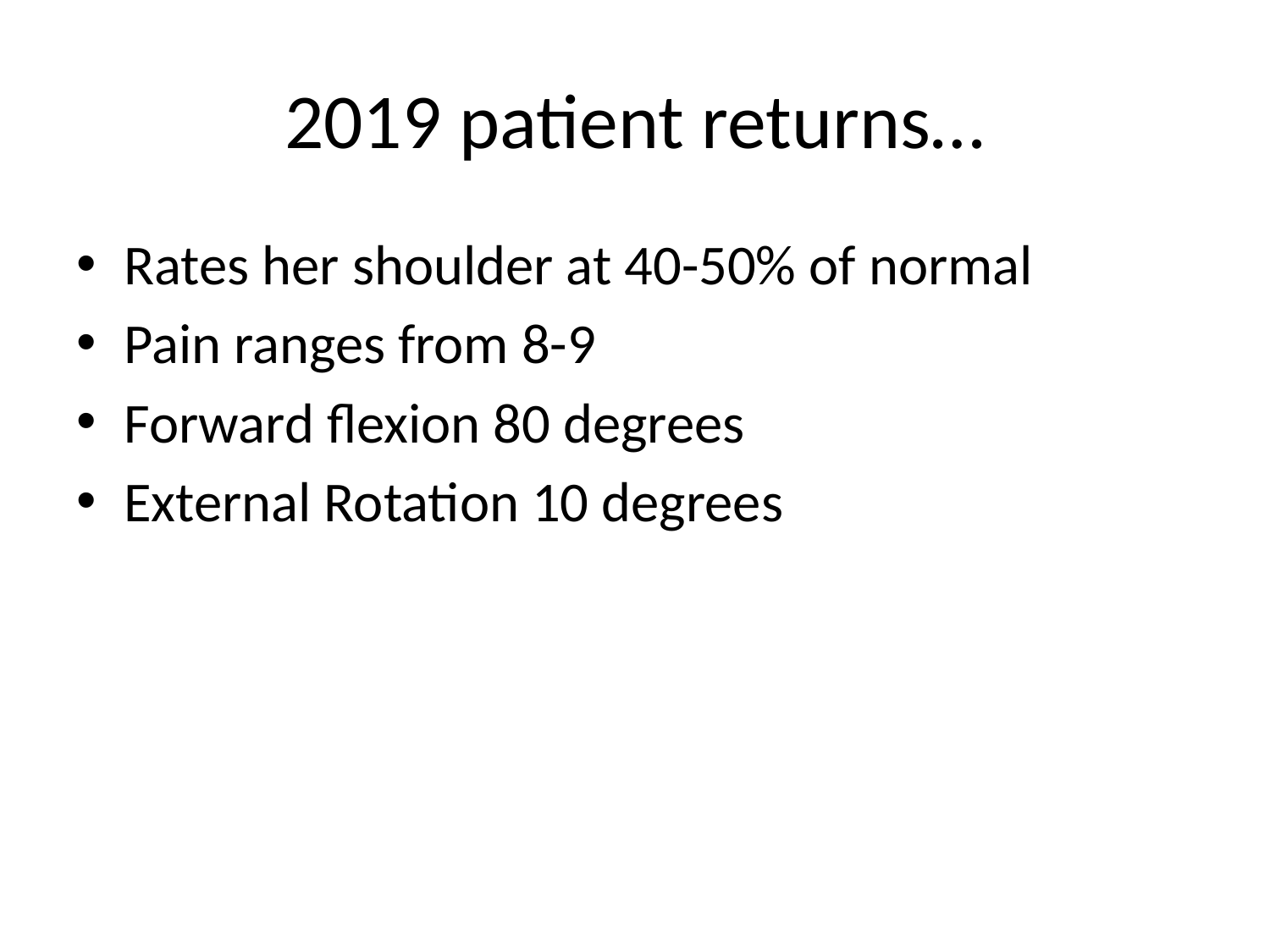

# 2019 patient returns…
Rates her shoulder at 40-50% of normal
Pain ranges from 8-9
Forward flexion 80 degrees
External Rotation 10 degrees